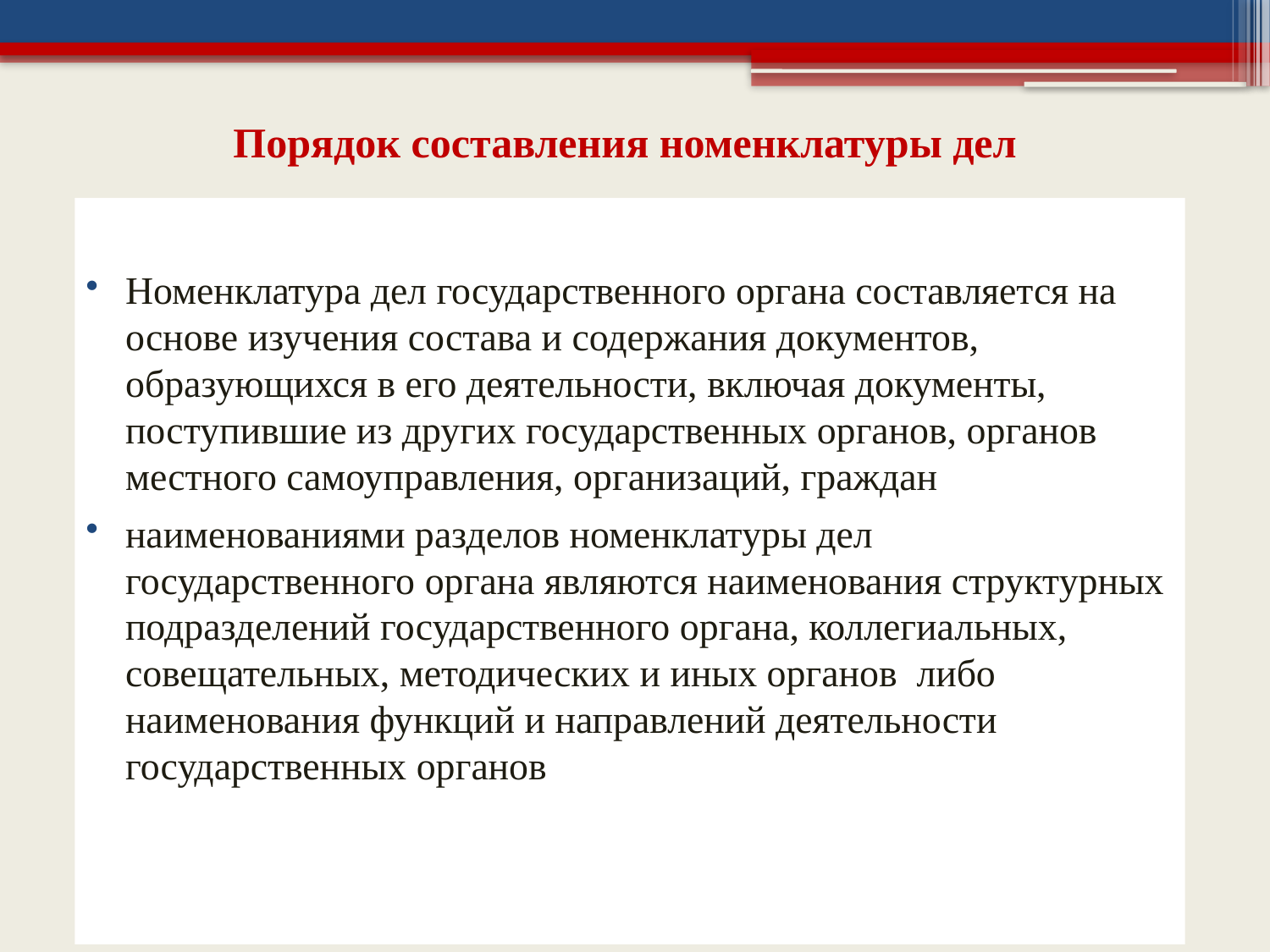

# Порядок составления номенклатуры дел

Номенклатура дел государственного органа составляется на основе изучения состава и содержания документов, образующихся в его деятельности, включая документы, поступившие из других государственных органов, органов местного самоуправления, организаций, граждан
наименованиями разделов номенклатуры дел государственного органа являются наименования структурных подразделений государственного органа, коллегиальных, совещательных, методических и иных органов  либо наименования функций и направлений деятельности государственных органов